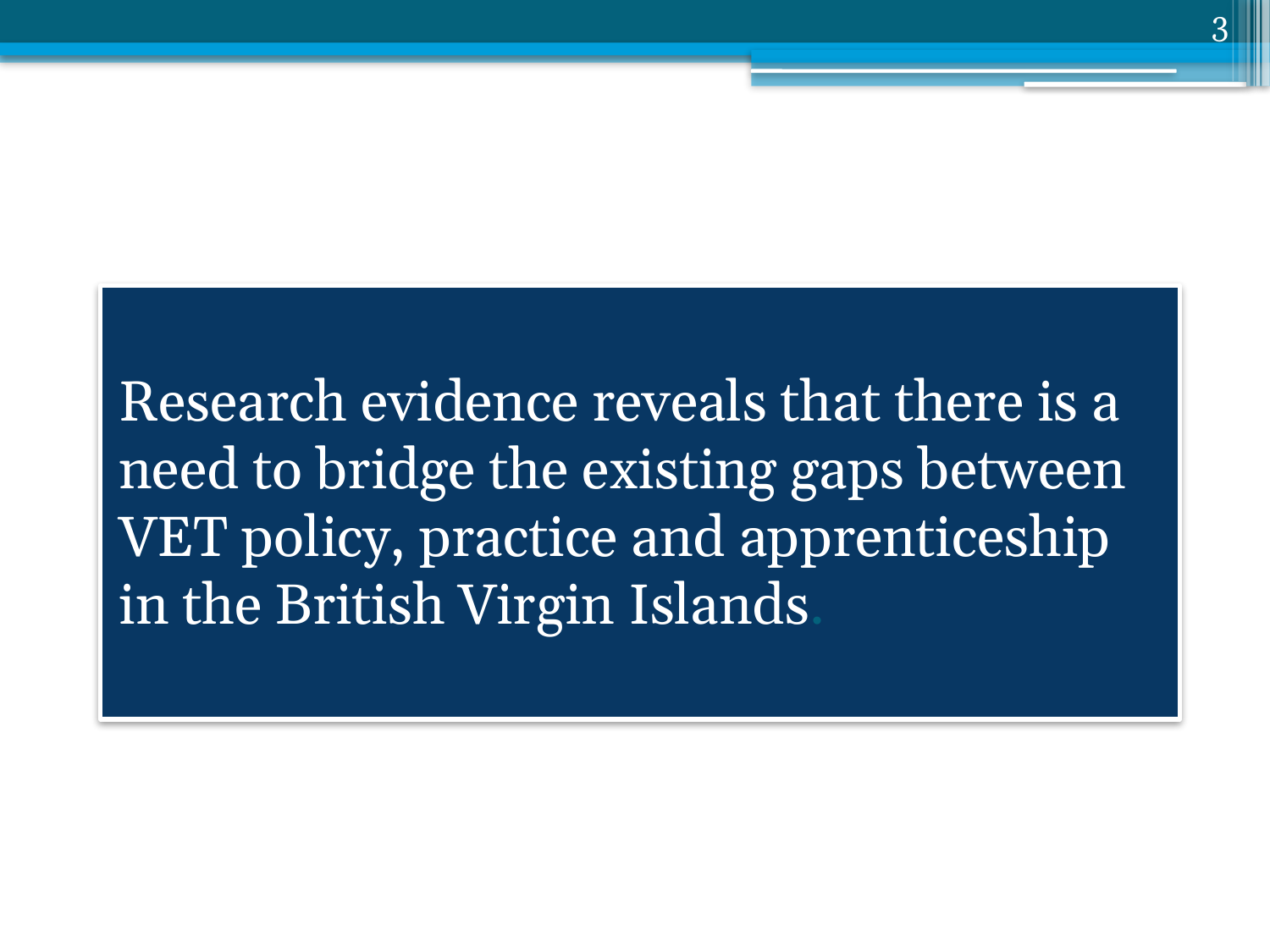

3
#

Research evidence reveals that there is a need to bridge the existing gaps between VET policy, practice and apprenticeship in the British Virgin Islands.